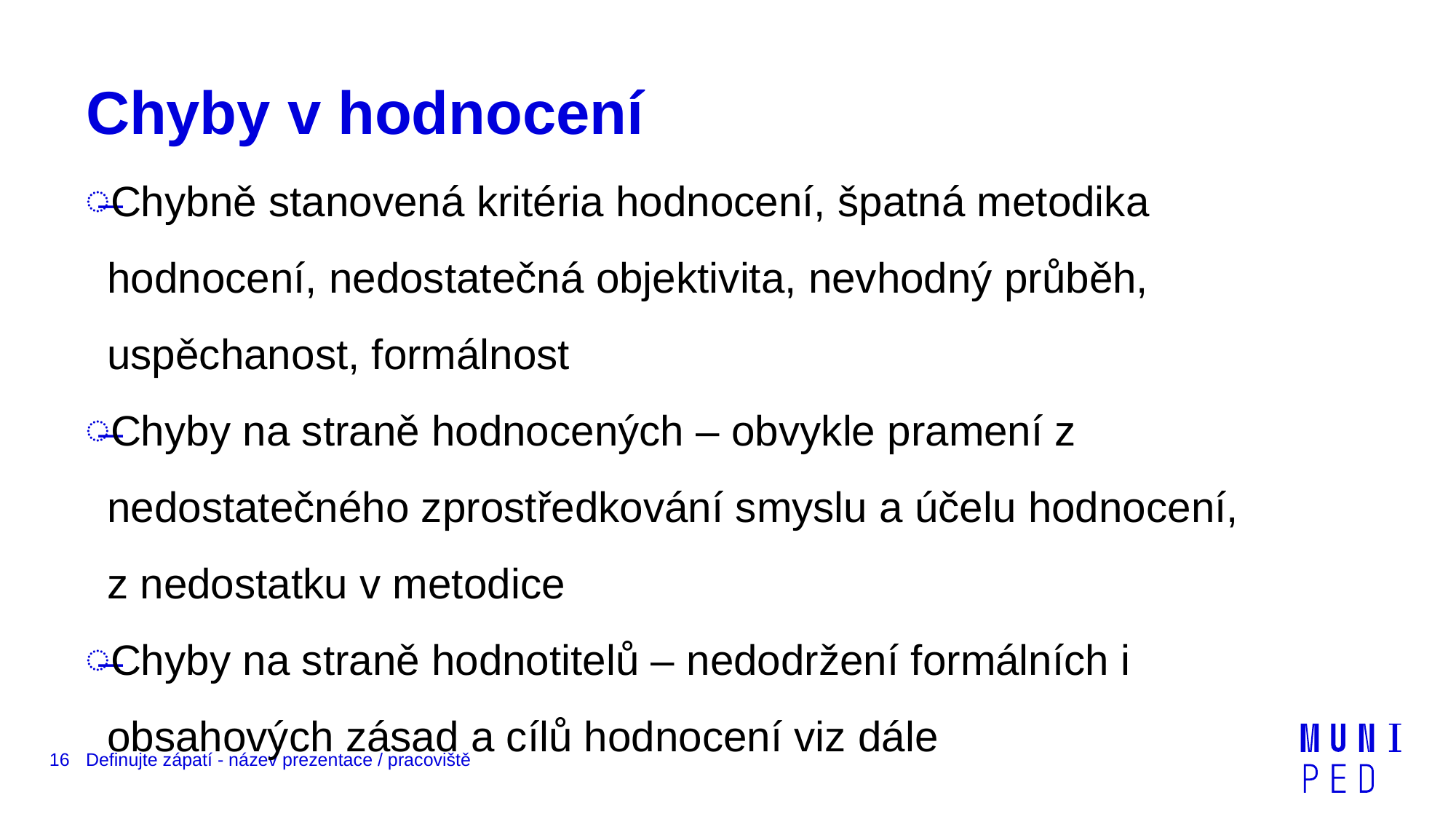

# Chyby v hodnocení
Chybně stanovená kritéria hodnocení, špatná metodika hodnocení, nedostatečná objektivita, nevhodný průběh, uspěchanost, formálnost
Chyby na straně hodnocených – obvykle pramení z nedostatečného zprostředkování smyslu a účelu hodnocení, z nedostatku v metodice
Chyby na straně hodnotitelů – nedodržení formálních i obsahových zásad a cílů hodnocení viz dále

16
Definujte zápatí - název prezentace / pracoviště